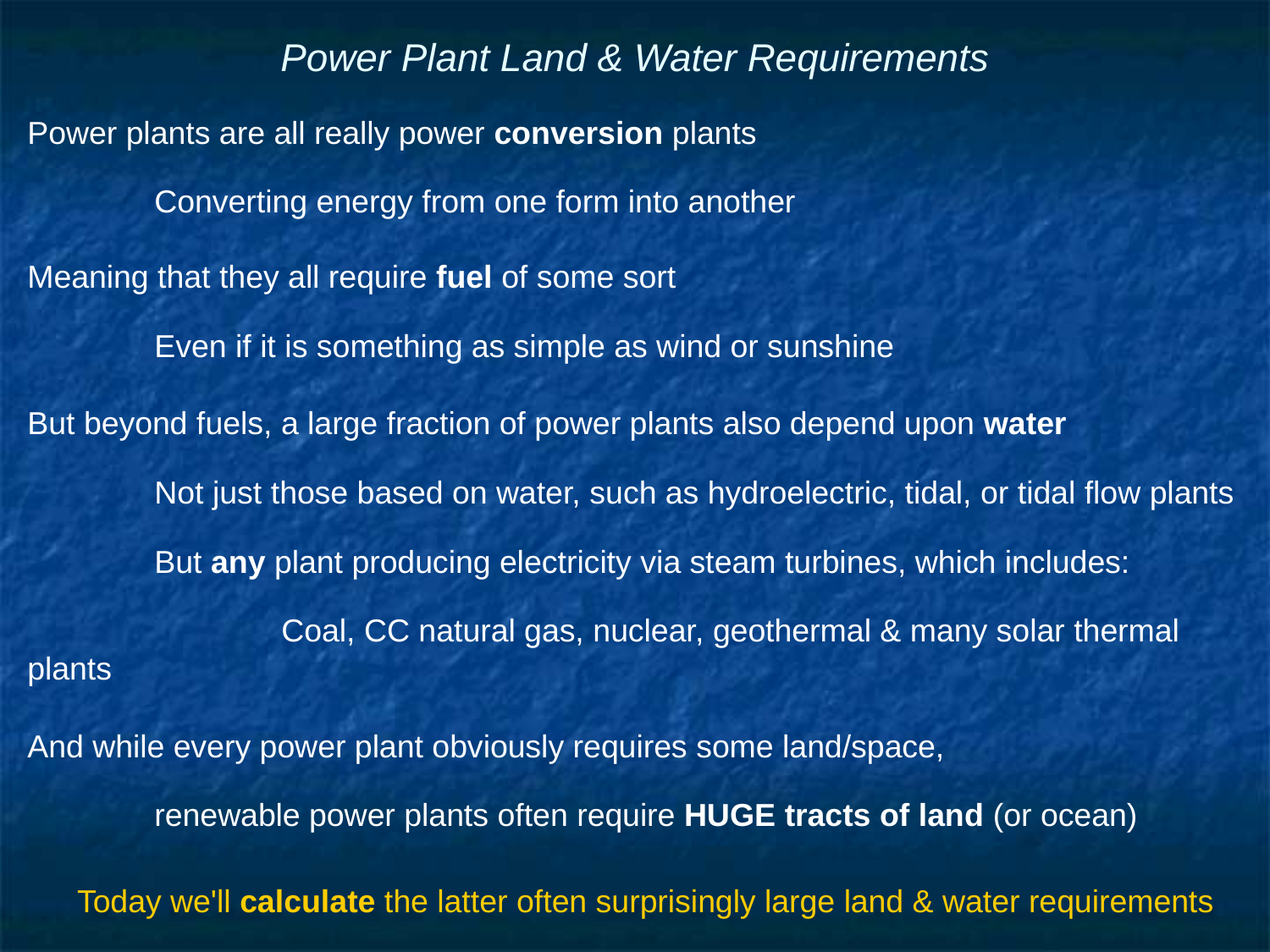

# Power Plant Land & Water Requirements
Power plants are all really power conversion plants

	Converting energy from one form into another

Meaning that they all require fuel of some sort

	Even if it is something as simple as wind or sunshine

But beyond fuels, a large fraction of power plants also depend upon water

	Not just those based on water, such as hydroelectric, tidal, or tidal flow plants

	But any plant producing electricity via steam turbines, which includes:

		Coal, CC natural gas, nuclear, geothermal & many solar thermal plants

And while every power plant obviously requires some land/space,

	renewable power plants often require HUGE tracts of land (or ocean)

Today we'll calculate the latter often surprisingly large land & water requirements